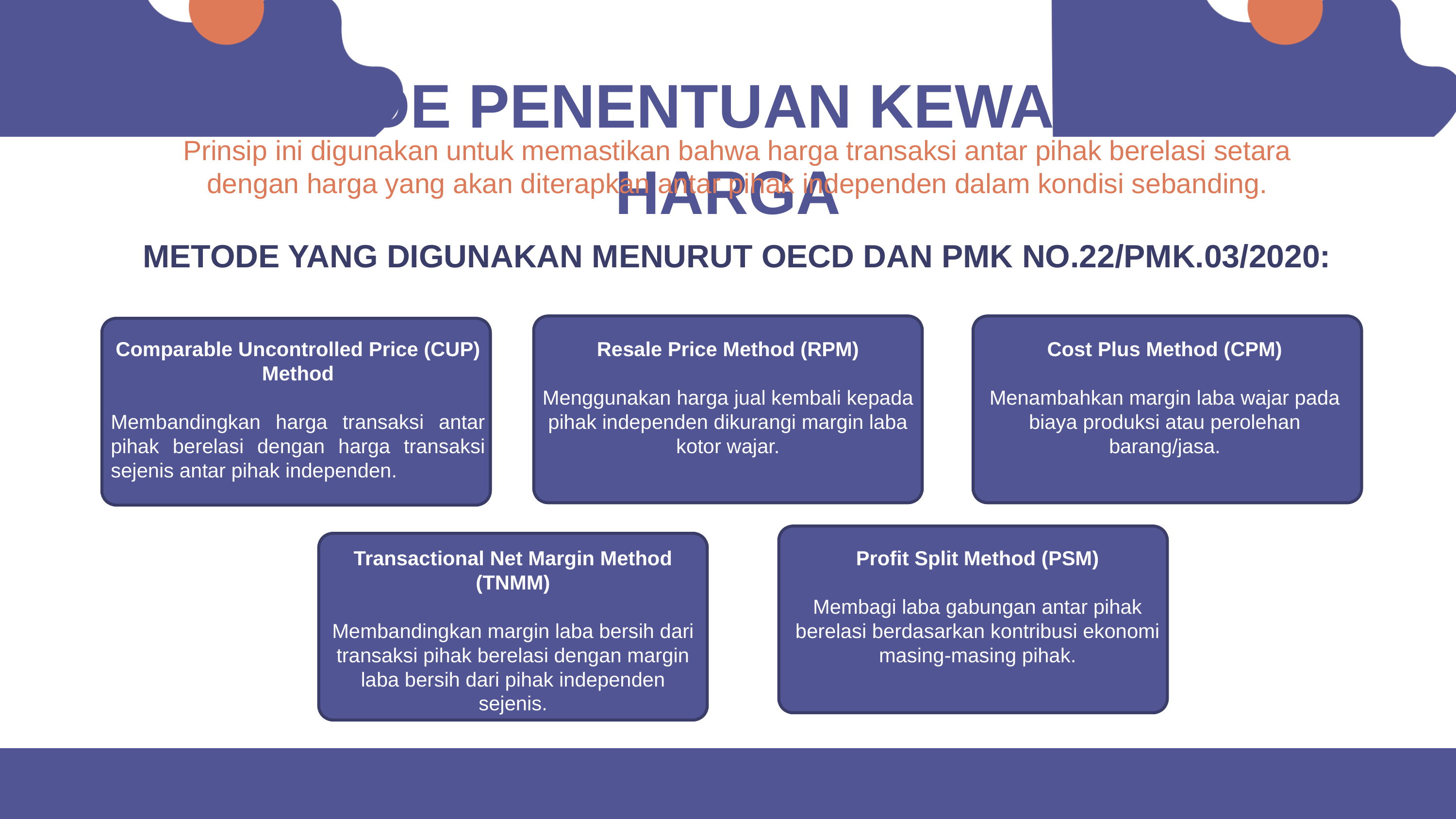

METODE PENENTUAN KEWAJARAN HARGA
Prinsip ini digunakan untuk memastikan bahwa harga transaksi antar pihak berelasi setara dengan harga yang akan diterapkan antar pihak independen dalam kondisi sebanding.
METODE YANG DIGUNAKAN MENURUT OECD DAN PMK NO.22/PMK.03/2020:

Comparable Uncontrolled Price (CUP) Method

Membandingkan harga transaksi antar pihak berelasi dengan harga transaksi sejenis antar pihak independen.
Resale Price Method (RPM)

Menggunakan harga jual kembali kepada pihak independen dikurangi margin laba kotor wajar.
Cost Plus Method (CPM)

Menambahkan margin laba wajar pada biaya produksi atau perolehan barang/jasa.

Transactional Net Margin Method (TNMM)

Membandingkan margin laba bersih dari transaksi pihak berelasi dengan margin laba bersih dari pihak independen sejenis.
Profit Split Method (PSM)

Membagi laba gabungan antar pihak berelasi berdasarkan kontribusi ekonomi masing-masing pihak.